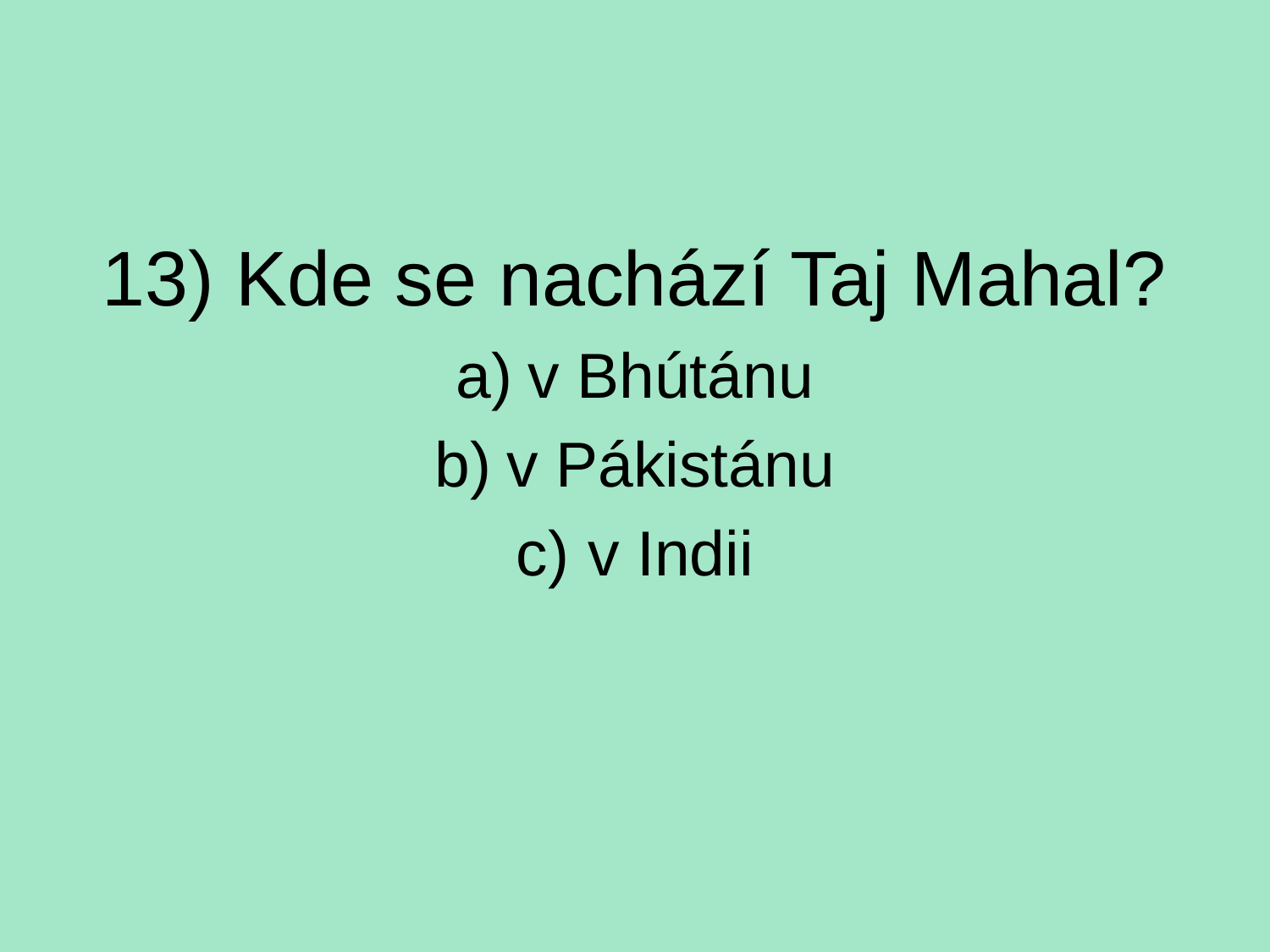

13) Kde se nachází Taj Mahal?
v Bhútánu
v Pákistánu
v Indii